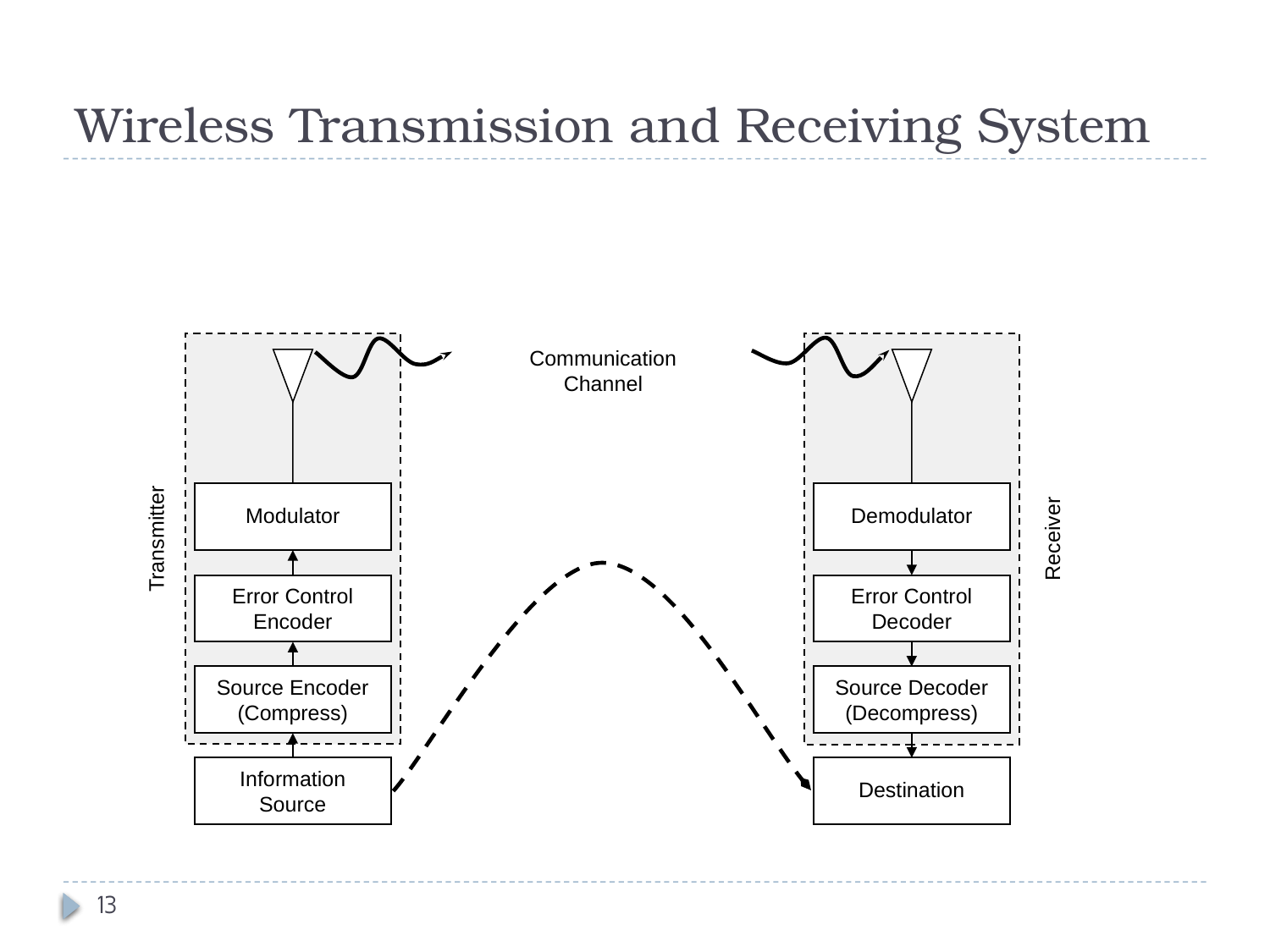

# Wireless Transmission and Receiving System

Communication
Channel

Modulator
Demodulator
Transmitter
Receiver

Error Control Encoder
Error Control Decoder
Source Encoder (Compress)
Source Decoder (Decompress)
Information
Source
Destination
13